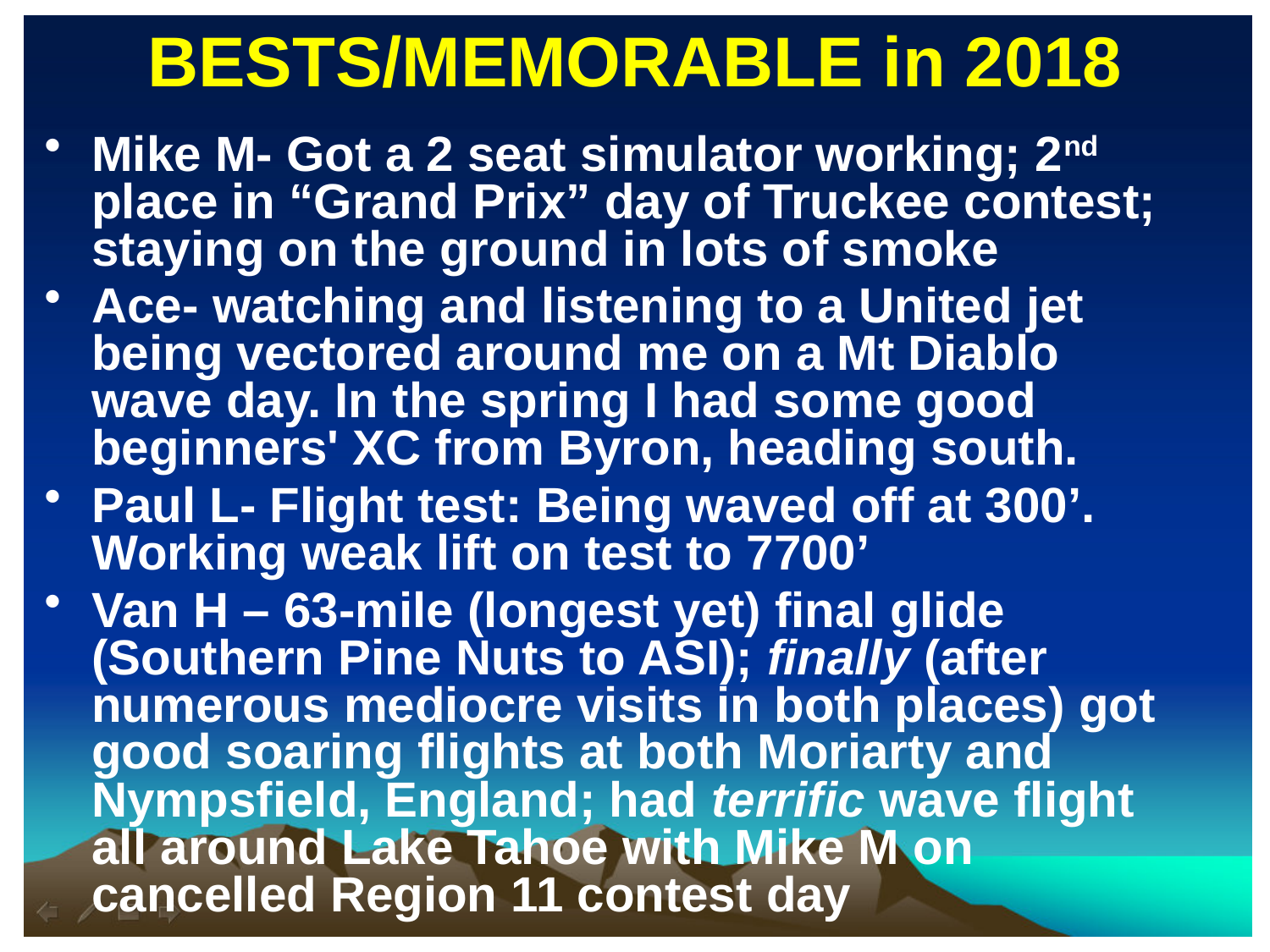

BESTS/MEMORABLE in 2018
Mike M- Got a 2 seat simulator working; 2nd place in “Grand Prix” day of Truckee contest; staying on the ground in lots of smoke
Ace- watching and listening to a United jet being vectored around me on a Mt Diablo wave day. In the spring I had some good beginners' XC from Byron, heading south.
Paul L- Flight test: Being waved off at 300’. Working weak lift on test to 7700’
Van H – 63-mile (longest yet) final glide (Southern Pine Nuts to ASI); finally (after numerous mediocre visits in both places) got good soaring flights at both Moriarty and Nympsfield, England; had terrific wave flight all around Lake Tahoe with Mike M on cancelled Region 11 contest day